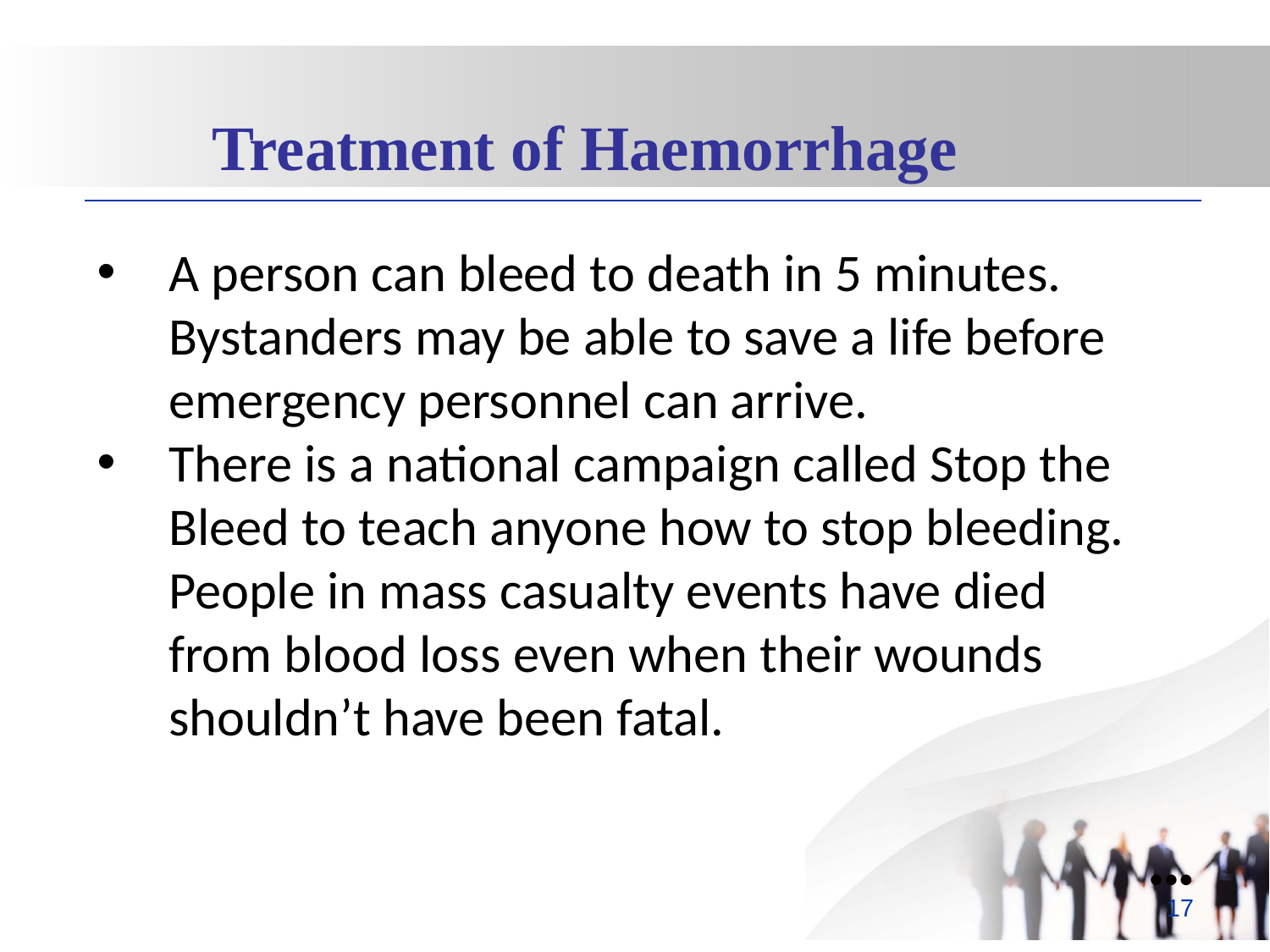

Treatment of Haemorrhage
A person can bleed to death in 5 minutes. Bystanders may be able to save a life before emergency personnel can arrive.
There is a national campaign called Stop the Bleed to teach anyone how to stop bleeding. People in mass casualty events have died from blood loss even when their wounds shouldn’t have been fatal.
●●●
17